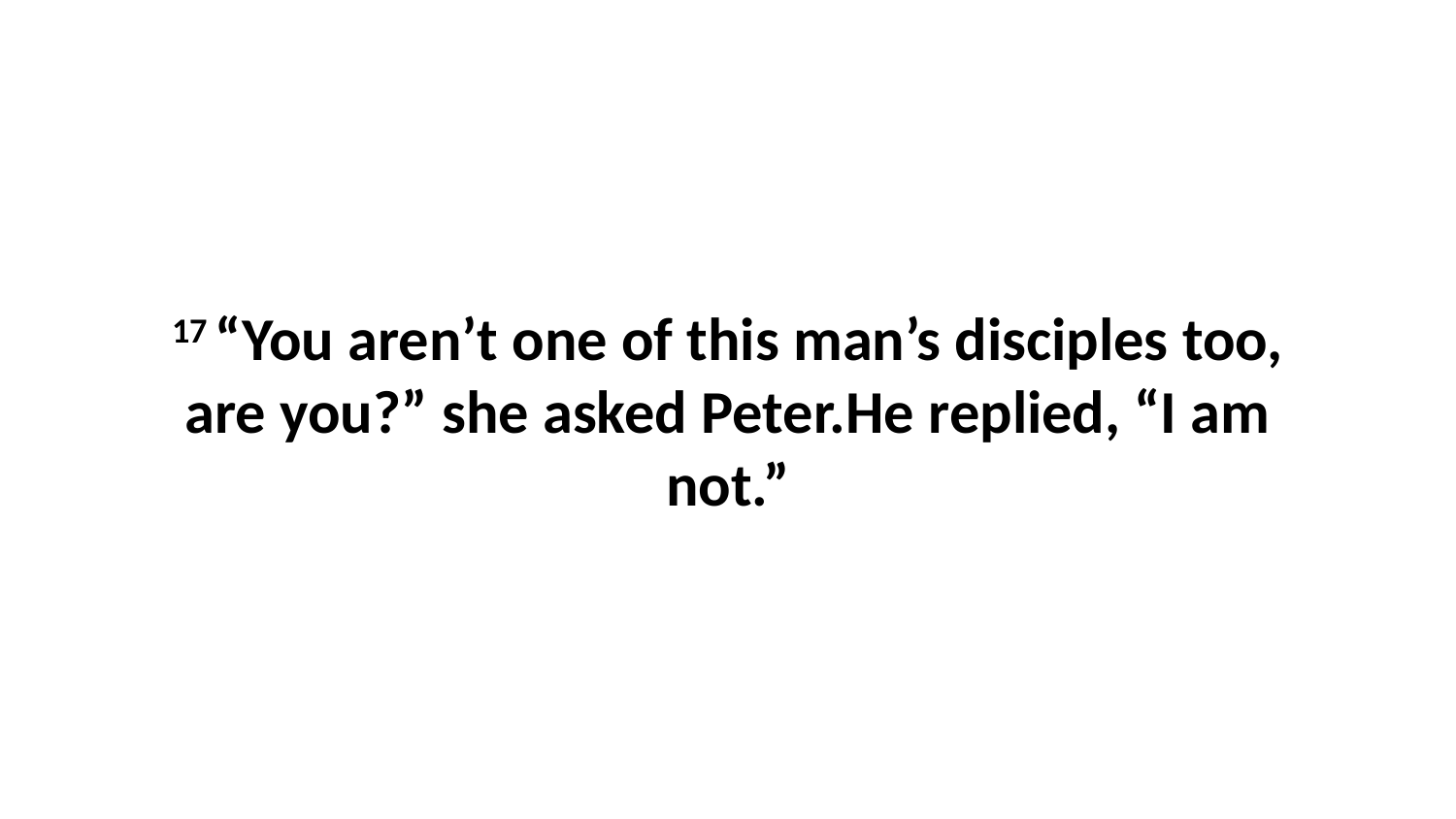

17 “You aren’t one of this man’s disciples too, are you?” she asked Peter.He replied, “I am not.”